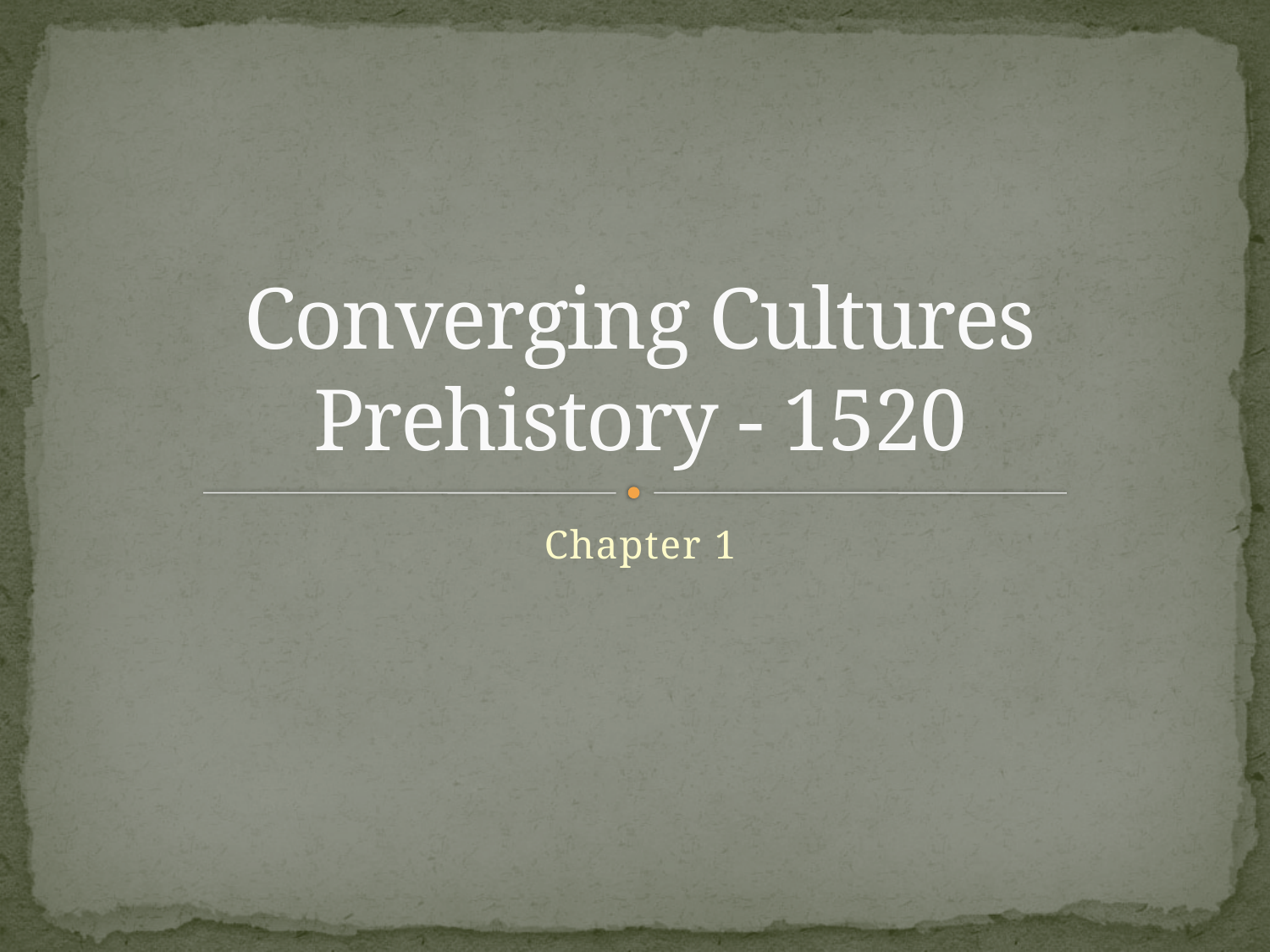

# Converging Cultures Prehistory - 1520
Chapter 1